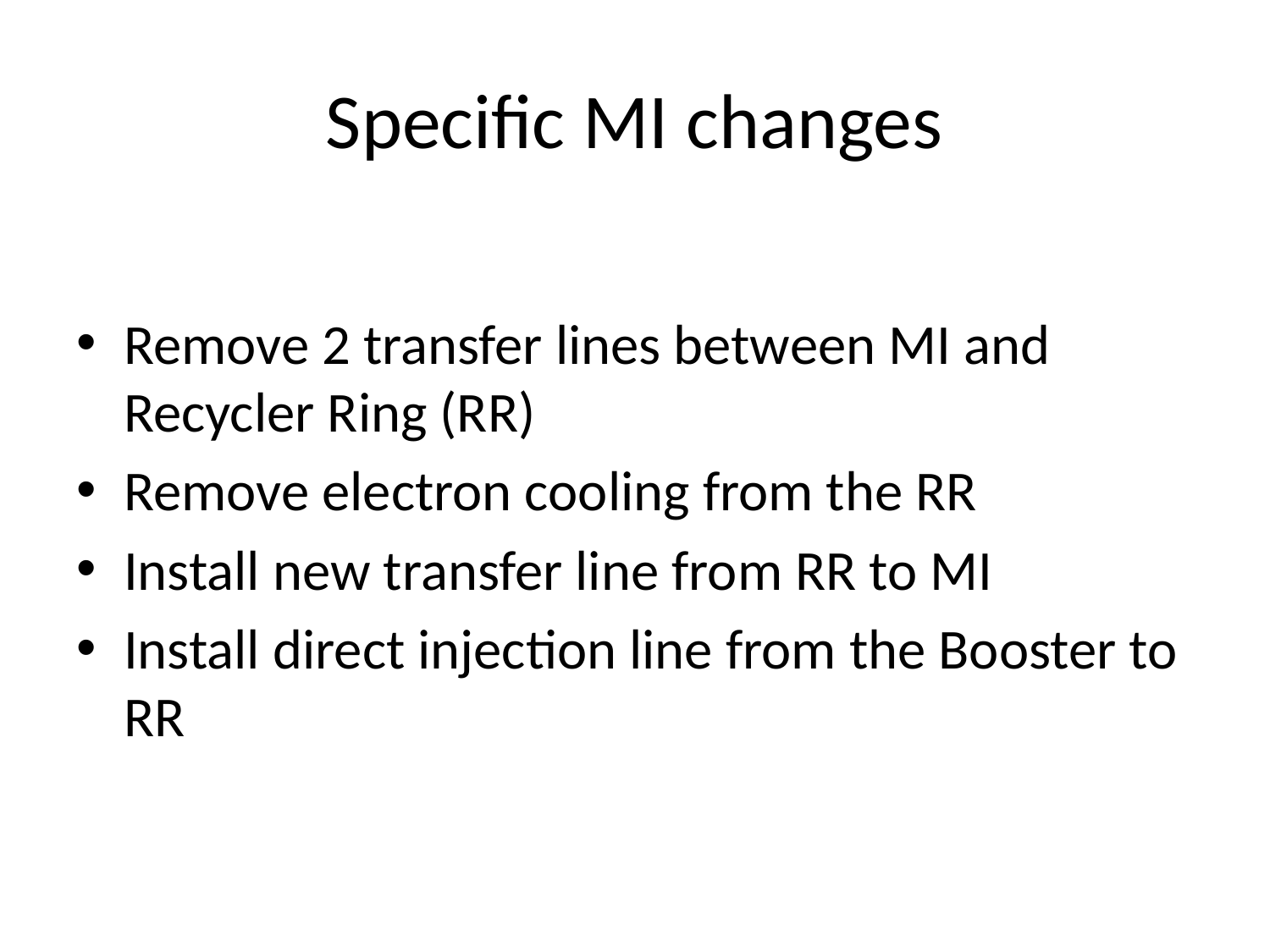

# Specific MI changes

Remove 2 transfer lines between MI and Recycler Ring (RR)
Remove electron cooling from the RR
Install new transfer line from RR to MI
Install direct injection line from the Booster to RR